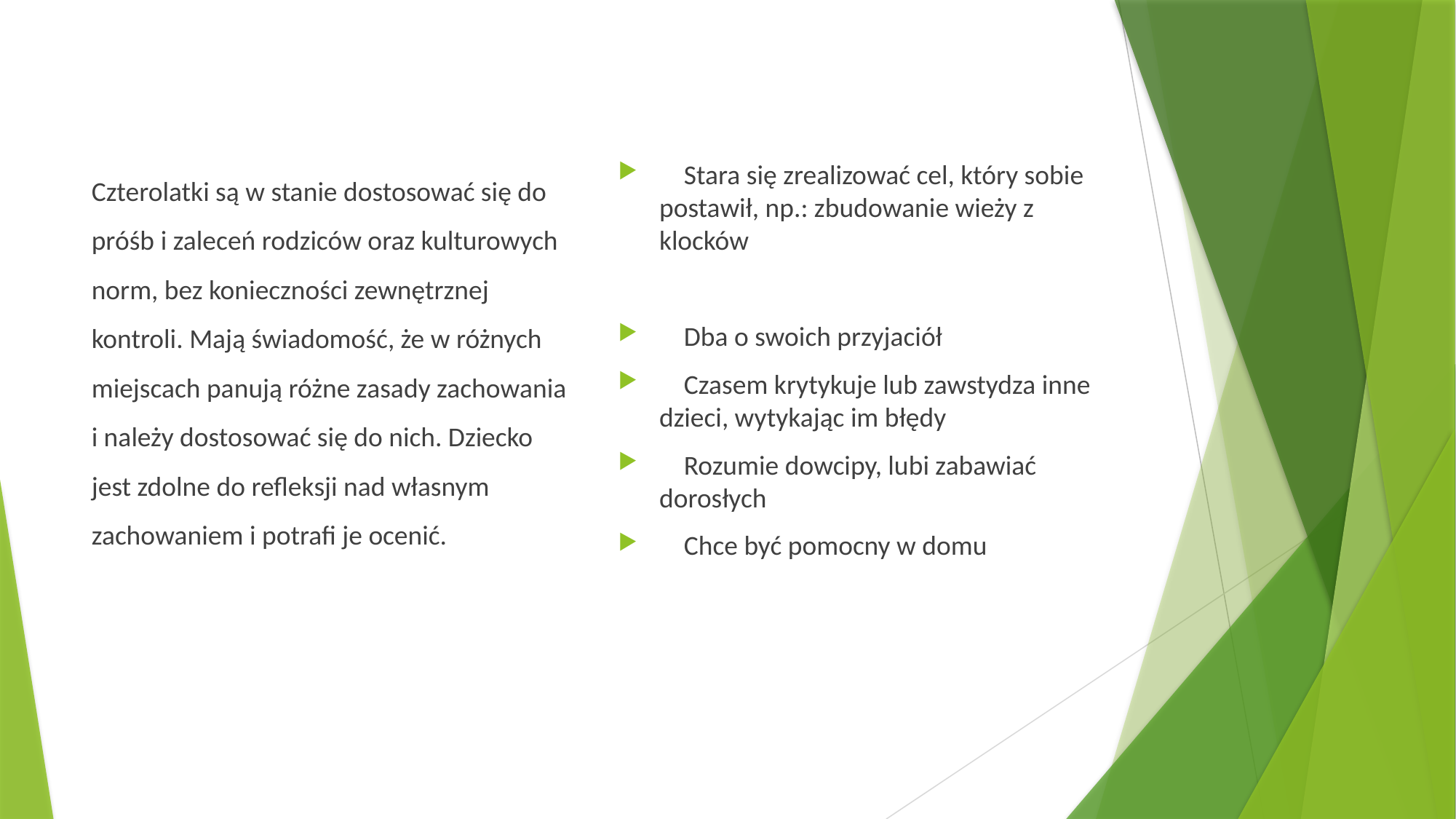

#
Czterolatki są w stanie dostosować się do próśb i zaleceń rodziców oraz kulturowych norm, bez konieczności zewnętrznej kontroli. Mają świadomość, że w różnych miejscach panują różne zasady zachowania i należy dostosować się do nich. Dziecko jest zdolne do refleksji nad własnym zachowaniem i potrafi je ocenić.

    Stara się zrealizować cel, który sobie postawił, np.: zbudowanie wieży z klocków

    Dba o swoich przyjaciół
    Czasem krytykuje lub zawstydza inne dzieci, wytykając im błędy
    Rozumie dowcipy, lubi zabawiać dorosłych
    Chce być pomocny w domu